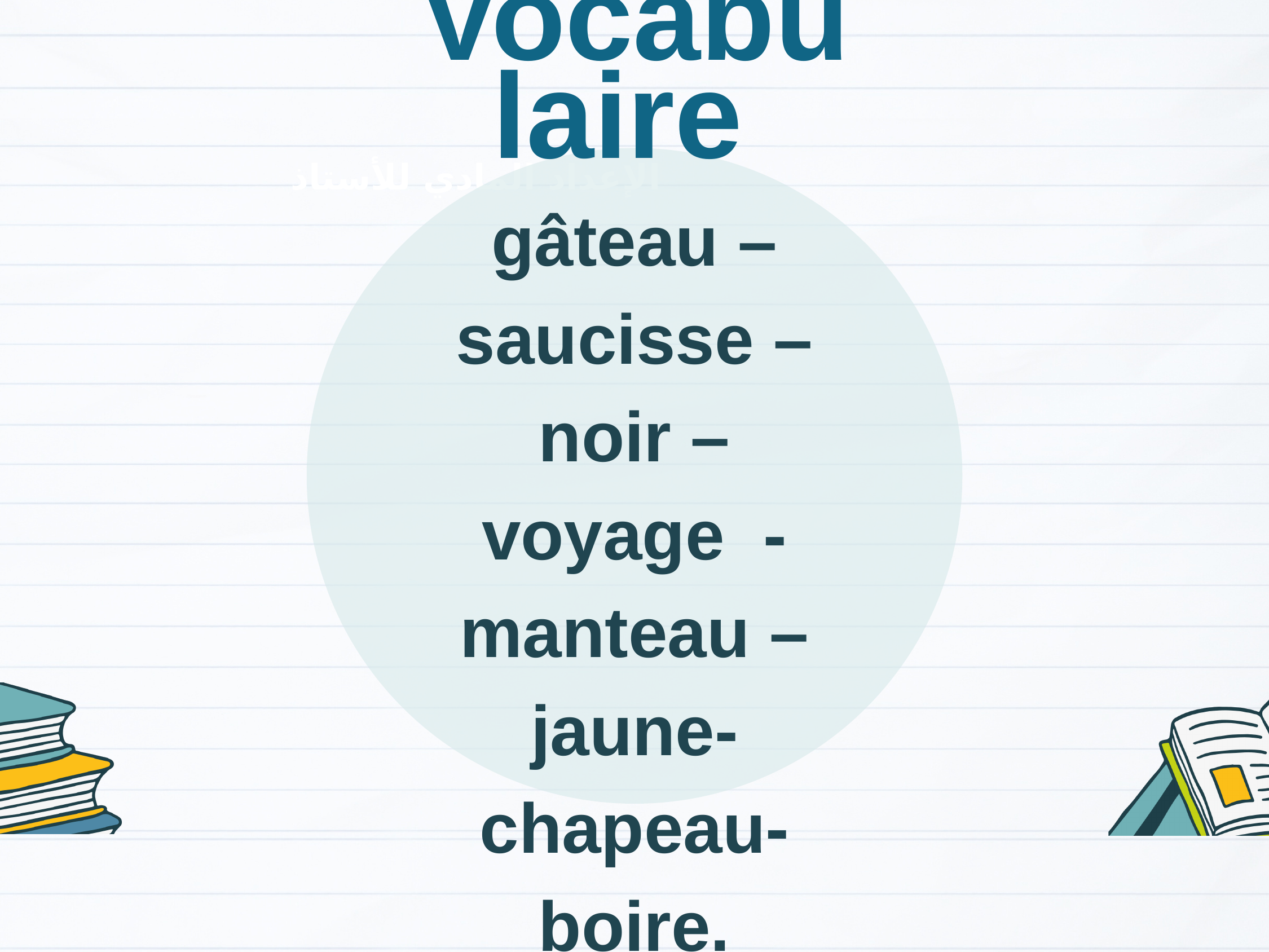

Vocabulaire
gâteau – saucisse – noir – voyage  -manteau – jaune- chapeau-boire.
الإعداد المادي للأستاذ